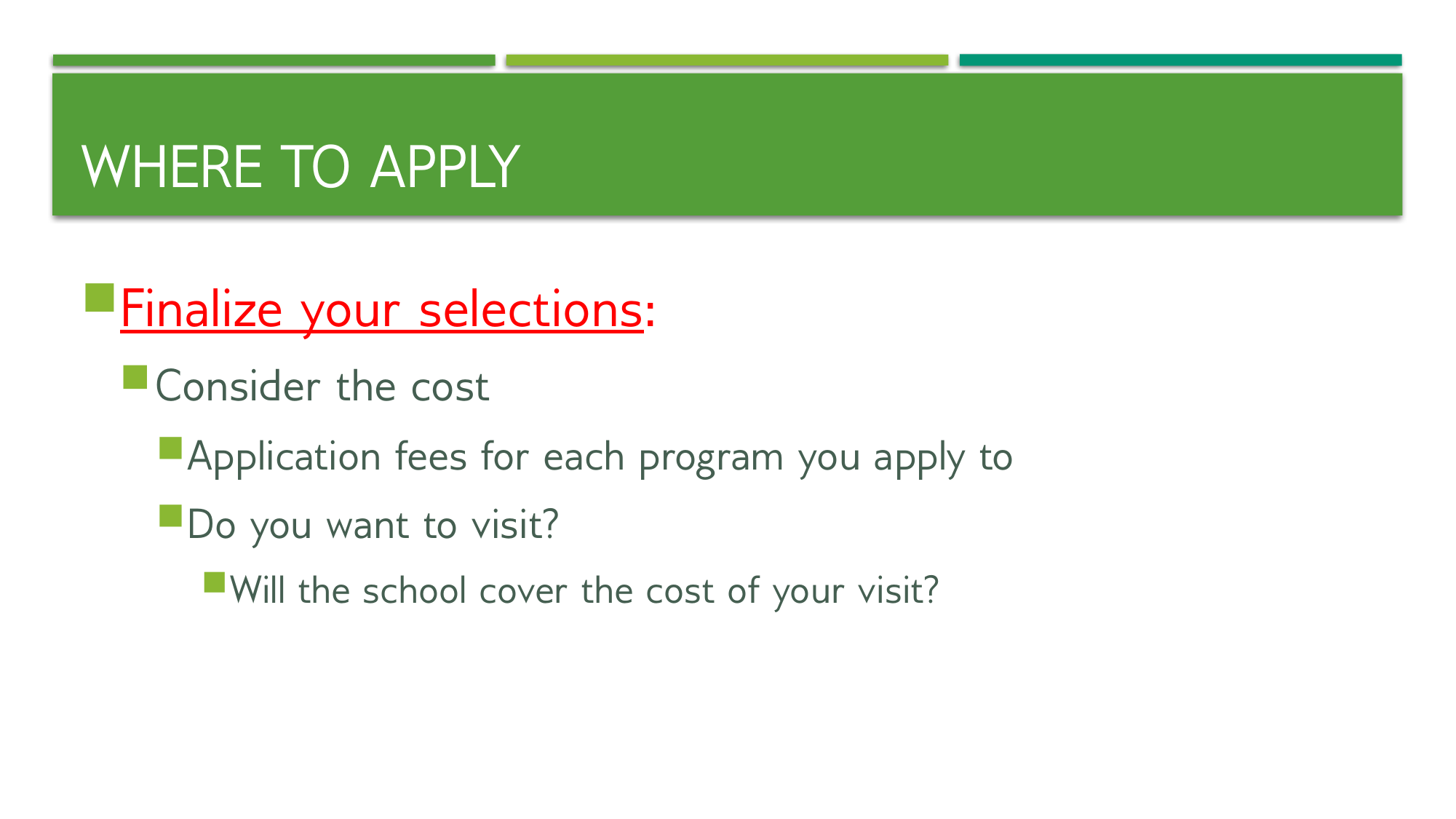

# WHERE TO APPLY
Finalize your selections:
Consider the cost
Application fees for each program you apply to
Do you want to visit?
Will the school cover the cost of your visit?